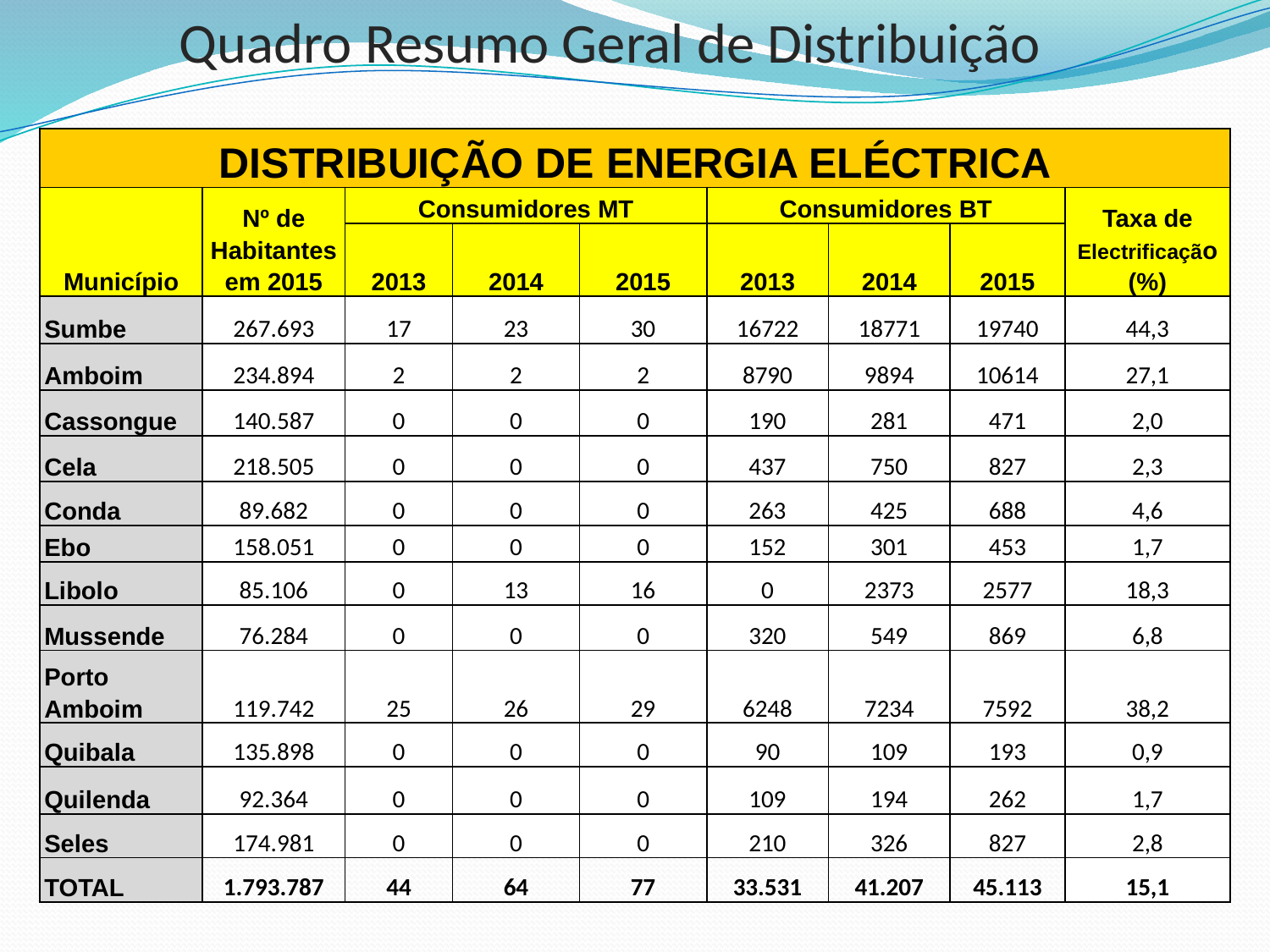

Quadro Resumo Geral de Distribuição
| DISTRIBUIÇÃO DE ENERGIA ELÉCTRICA |  |  |  |  |  |  |  |  |
| --- | --- | --- | --- | --- | --- | --- | --- | --- |
| Município | Nº de Habitantes em 2015 | Consumidores MT |  |  | Consumidores BT |  |  | Taxa de Electrificação (%) |
|  |  | 2013 | 2014 | 2015 | 2013 | 2014 | 2015 |  |
| Sumbe | 267.693 | 17 | 23 | 30 | 16722 | 18771 | 19740 | 44,3 |
| Amboim | 234.894 | 2 | 2 | 2 | 8790 | 9894 | 10614 | 27,1 |
| Cassongue | 140.587 | 0 | 0 | 0 | 190 | 281 | 471 | 2,0 |
| Cela | 218.505 | 0 | 0 | 0 | 437 | 750 | 827 | 2,3 |
| Conda | 89.682 | 0 | 0 | 0 | 263 | 425 | 688 | 4,6 |
| Ebo | 158.051 | 0 | 0 | 0 | 152 | 301 | 453 | 1,7 |
| Libolo | 85.106 | 0 | 13 | 16 | 0 | 2373 | 2577 | 18,3 |
| Mussende | 76.284 | 0 | 0 | 0 | 320 | 549 | 869 | 6,8 |
| Porto Amboim | 119.742 | 25 | 26 | 29 | 6248 | 7234 | 7592 | 38,2 |
| Quibala | 135.898 | 0 | 0 | 0 | 90 | 109 | 193 | 0,9 |
| Quilenda | 92.364 | 0 | 0 | 0 | 109 | 194 | 262 | 1,7 |
| Seles | 174.981 | 0 | 0 | 0 | 210 | 326 | 827 | 2,8 |
| TOTAL | 1.793.787 | 44 | 64 | 77 | 33.531 | 41.207 | 45.113 | 15,1 |